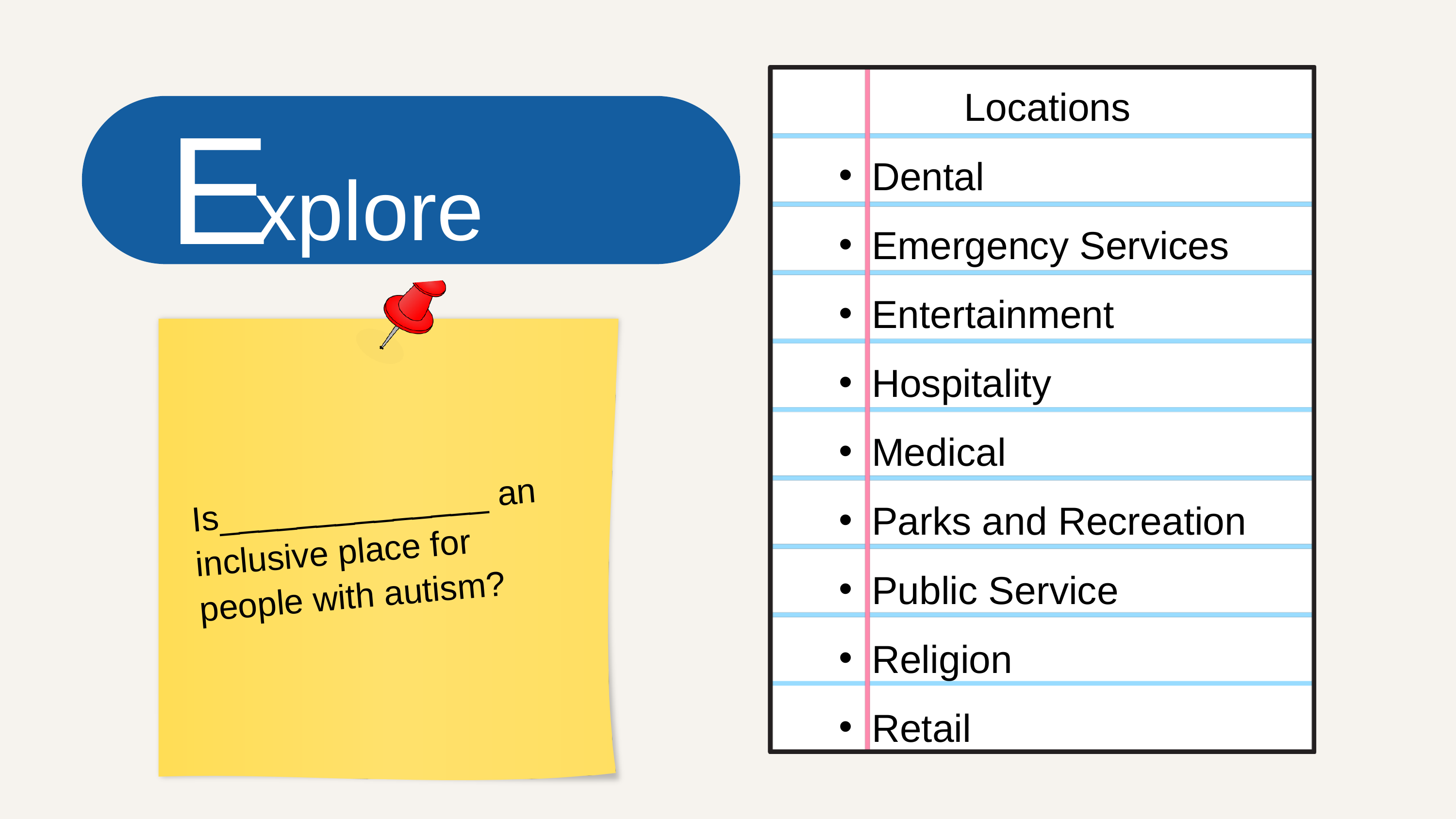

Locations
Dental
Emergency Services
Entertainment
Hospitality
Medical
Parks and Recreation
Public Service
Religion
Retail

E

xplore

Is______________ an inclusive place for people with autism?